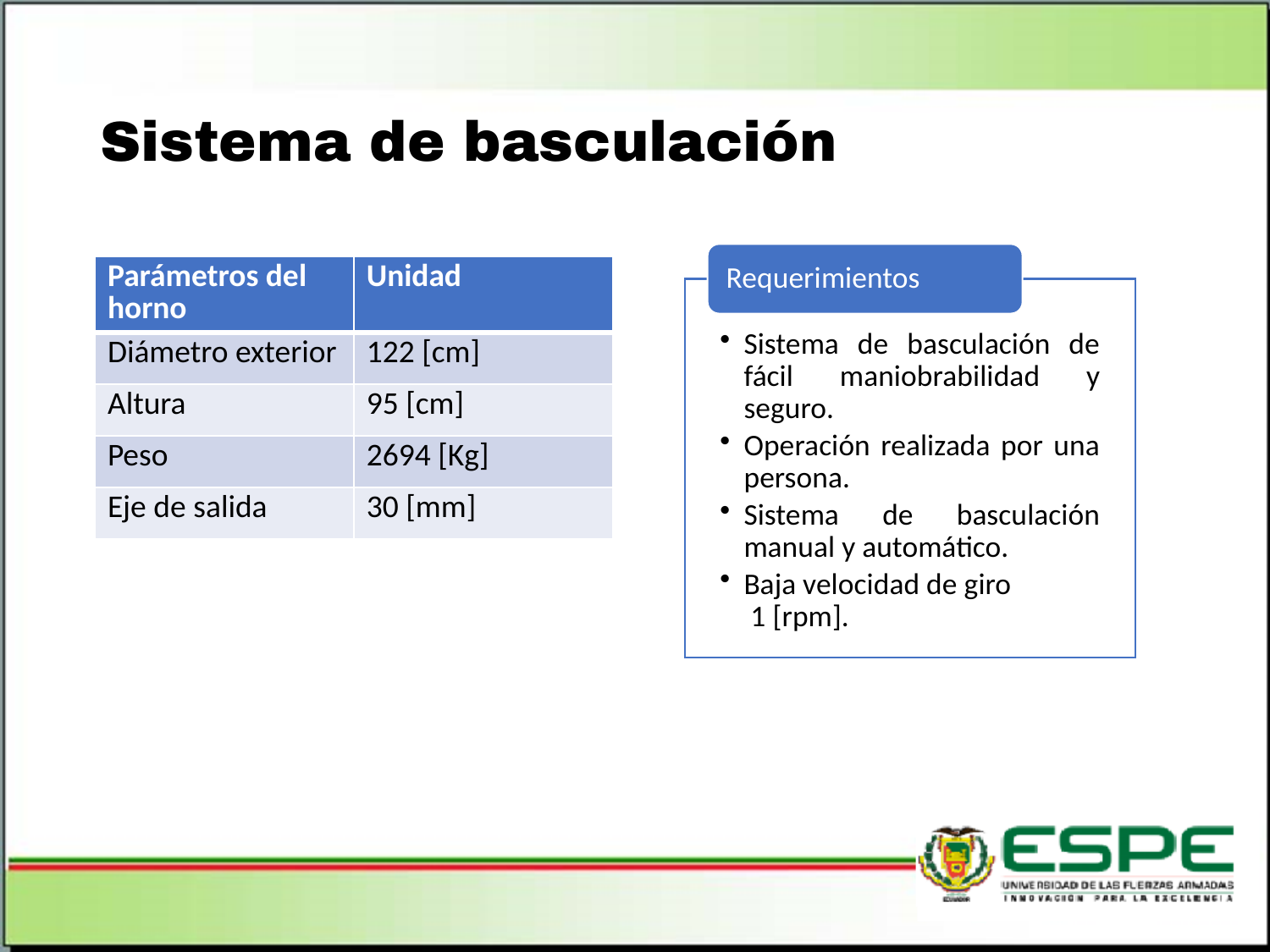

# Sistema de basculación
Sistema de basculación de fácil maniobrabilidad y seguro.
Operación realizada por una persona.
Sistema de basculación manual y automático.
Baja velocidad de giro               1 [rpm].
Requerimientos
| Parámetros del horno | Unidad |
| --- | --- |
| Diámetro exterior | 122 [cm] |
| Altura | 95 [cm] |
| Peso | 2694 [Kg] |
| Eje de salida | 30 [mm] |